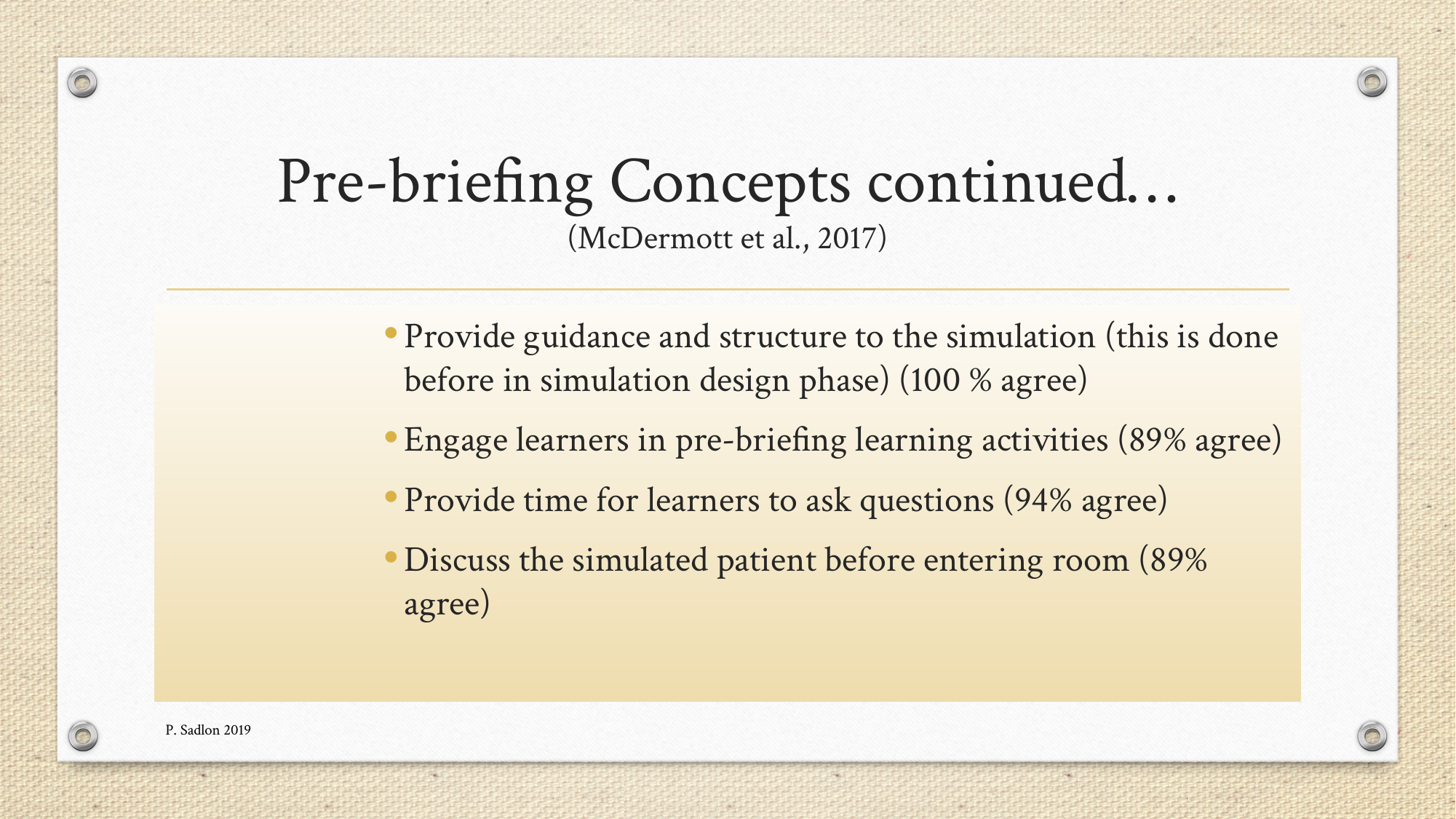

# Pre-briefing Concepts continued… (McDermott et al., 2017)
Provide guidance and structure to the simulation (this is done before in simulation design phase) (100 % agree)
Engage learners in pre-briefing learning activities (89% agree)
Provide time for learners to ask questions (94% agree)
Discuss the simulated patient before entering room (89% agree)

P. Sadlon 2019